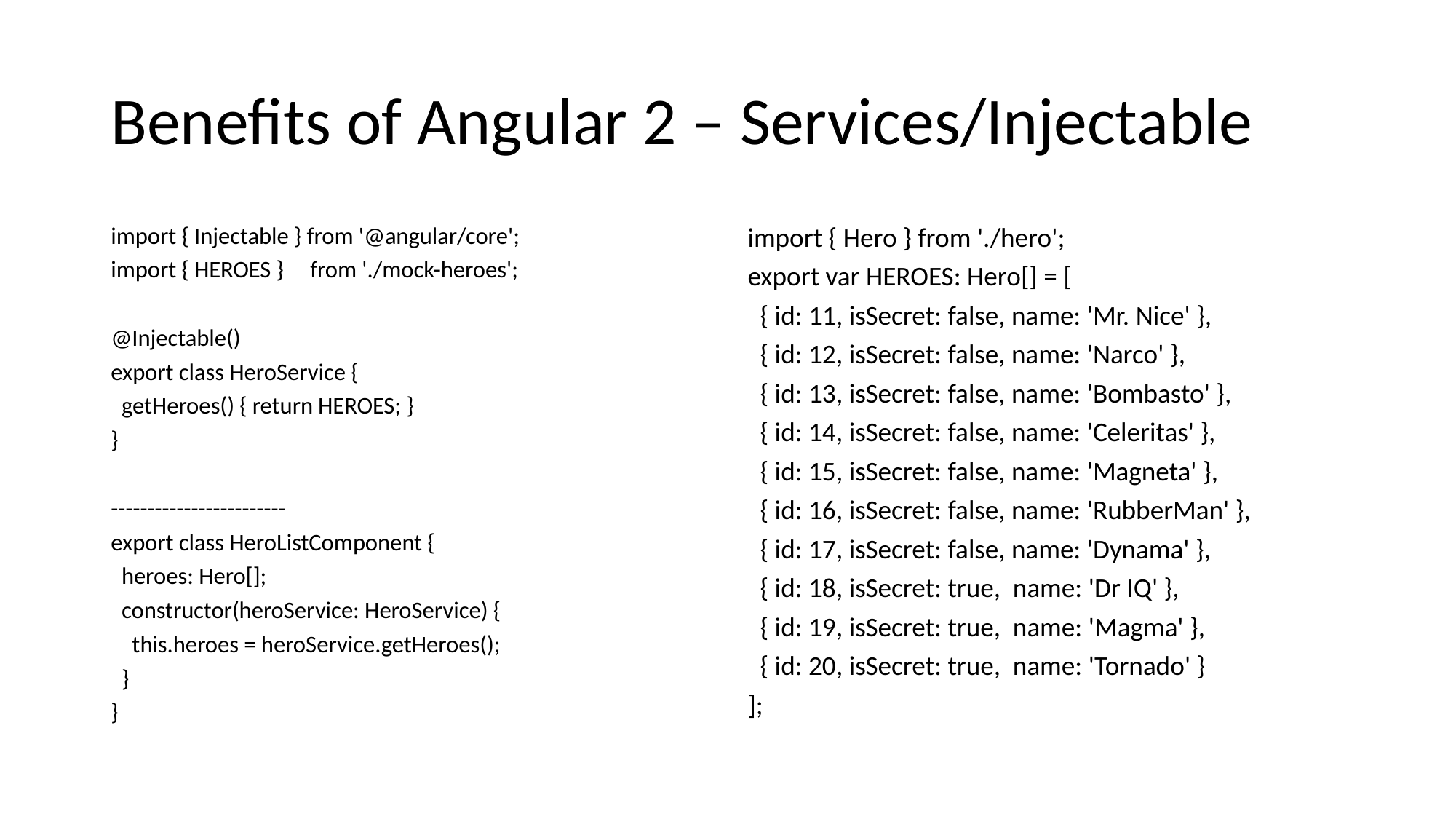

# Benefits of Angular 2 – Services/Injectable
import { Injectable } from '@angular/core';
import { HEROES }     from './mock-heroes';

@Injectable()
export class HeroService {
  getHeroes() { return HEROES; }
}

------------------------
export class HeroListComponent {
  heroes: Hero[];
  constructor(heroService: HeroService) {
    this.heroes = heroService.getHeroes();
  }
}
import { Hero } from './hero';
export var HEROES: Hero[] = [
  { id: 11, isSecret: false, name: 'Mr. Nice' },
  { id: 12, isSecret: false, name: 'Narco' },
  { id: 13, isSecret: false, name: 'Bombasto' },
  { id: 14, isSecret: false, name: 'Celeritas' },
  { id: 15, isSecret: false, name: 'Magneta' },
  { id: 16, isSecret: false, name: 'RubberMan' },
  { id: 17, isSecret: false, name: 'Dynama' },
  { id: 18, isSecret: true,  name: 'Dr IQ' },
  { id: 19, isSecret: true,  name: 'Magma' },
  { id: 20, isSecret: true,  name: 'Tornado' }
];